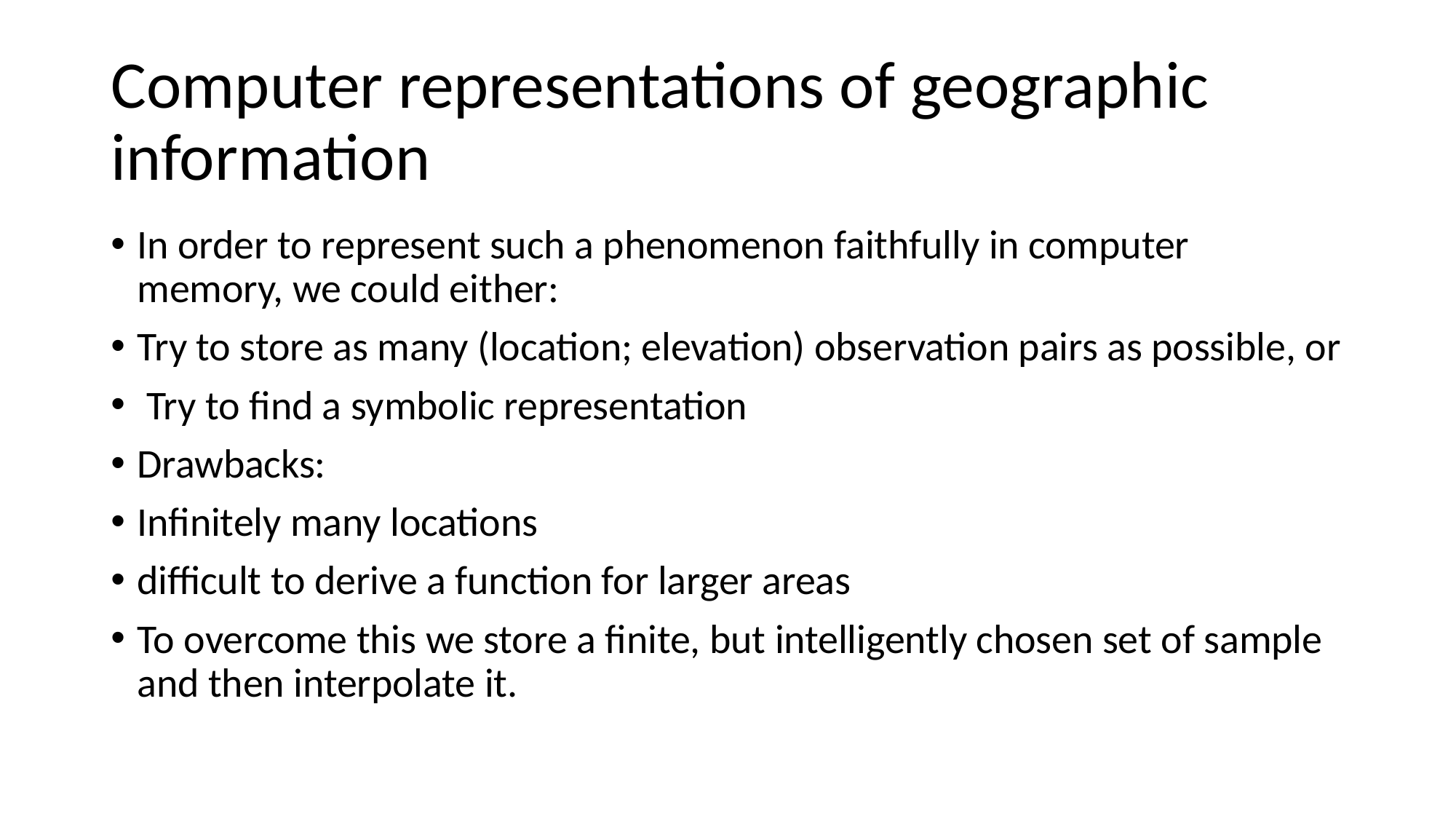

# Computer representations of geographic information
In order to represent such a phenomenon faithfully in computer memory, we could either:
Try to store as many (location; elevation) observation pairs as possible, or
 Try to find a symbolic representation
Drawbacks:
Infinitely many locations
difficult to derive a function for larger areas
To overcome this we store a finite, but intelligently chosen set of sample and then interpolate it.